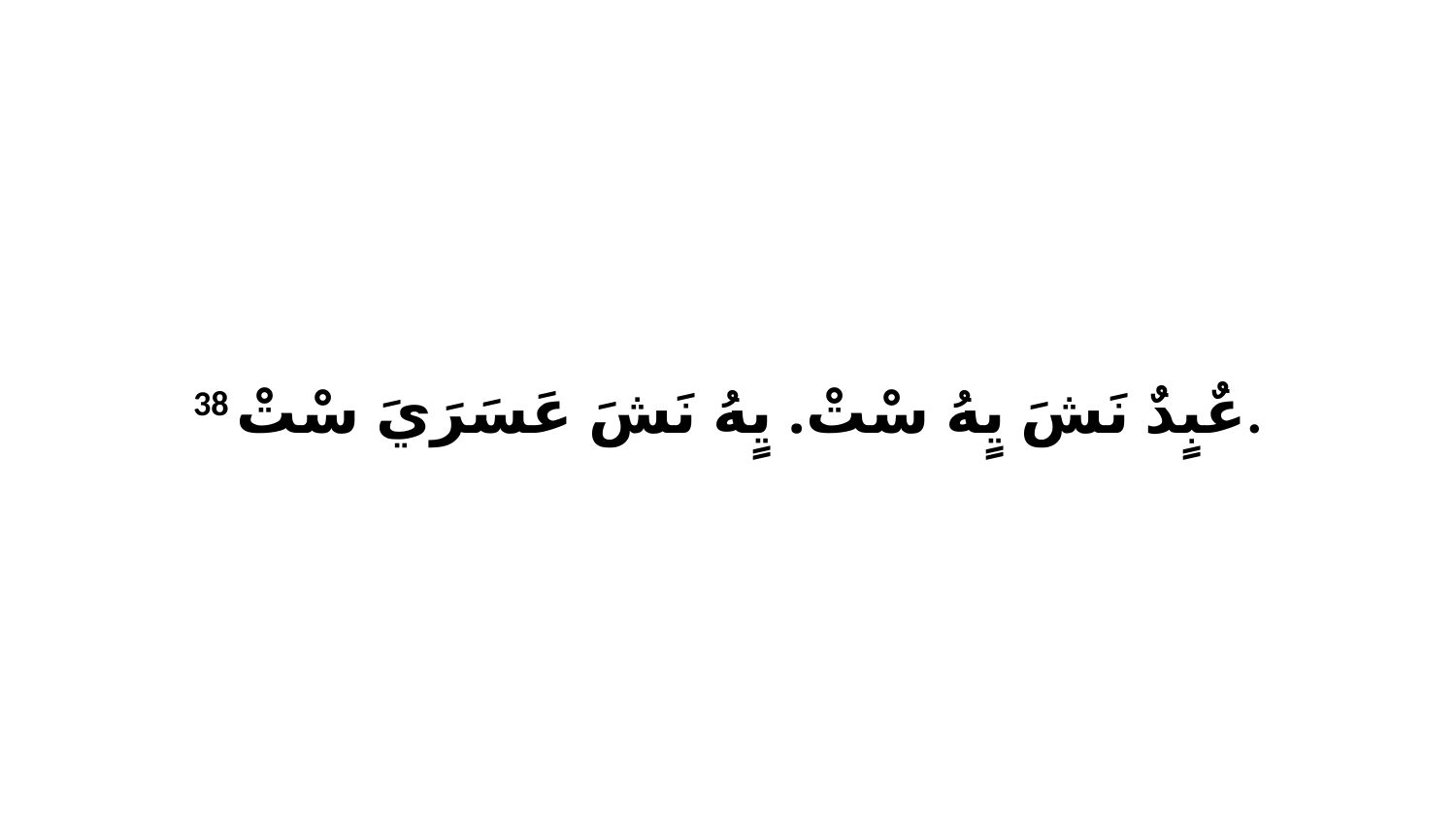

38 عٌبٍدٌ نَشَ يٍهُ سْتْ. يٍهُ نَشَ عَسَرَيَ سْتْ.